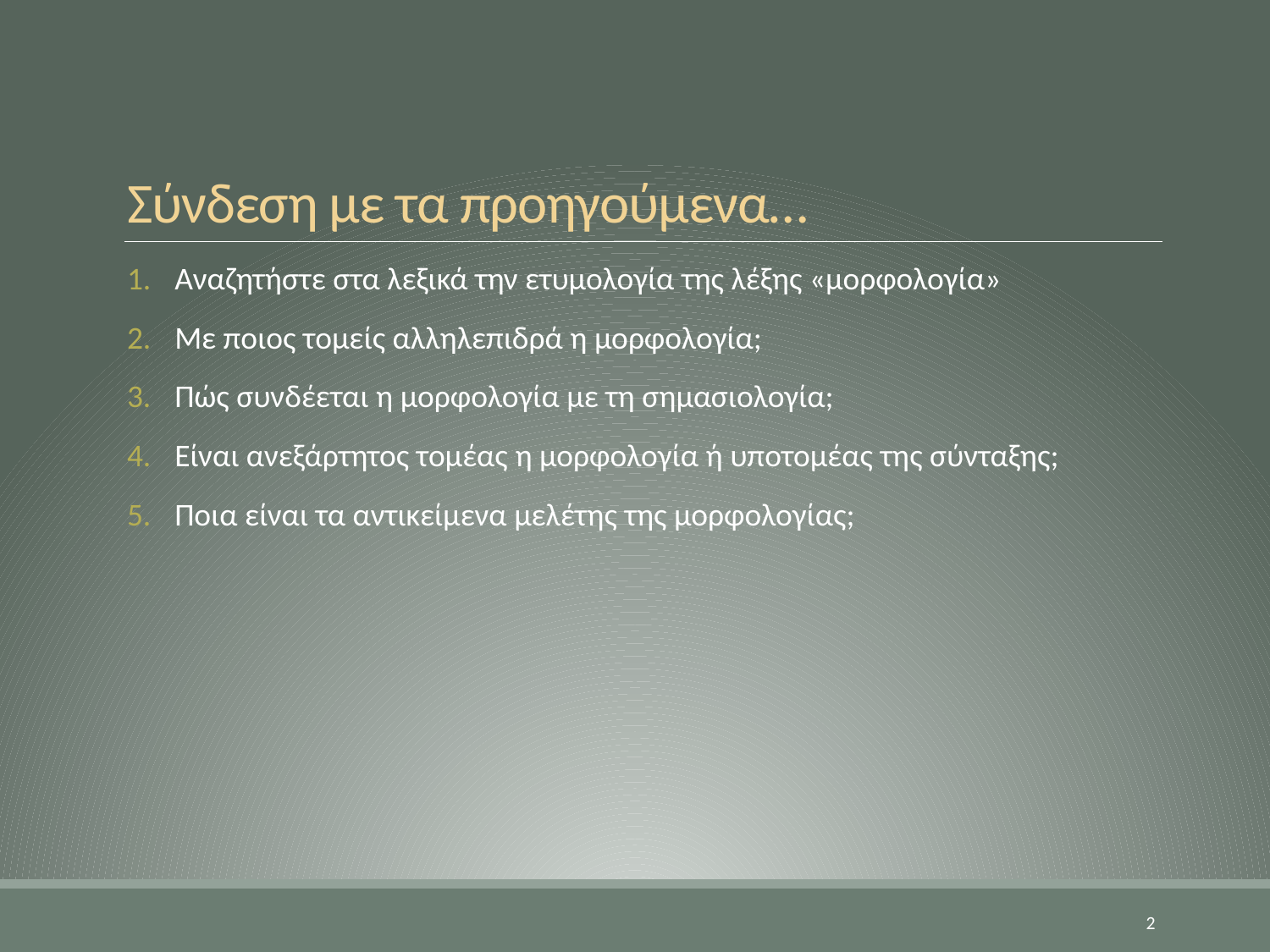

# Σύνδεση με τα προηγούμενα…
Αναζητήστε στα λεξικά την ετυμολογία της λέξης «μορφολογία»
Με ποιος τομείς αλληλεπιδρά η μορφολογία;
Πώς συνδέεται η μορφολογία με τη σημασιολογία;
Είναι ανεξάρτητος τομέας η μορφολογία ή υποτομέας της σύνταξης;
Ποια είναι τα αντικείμενα μελέτης της μορφολογίας;

2